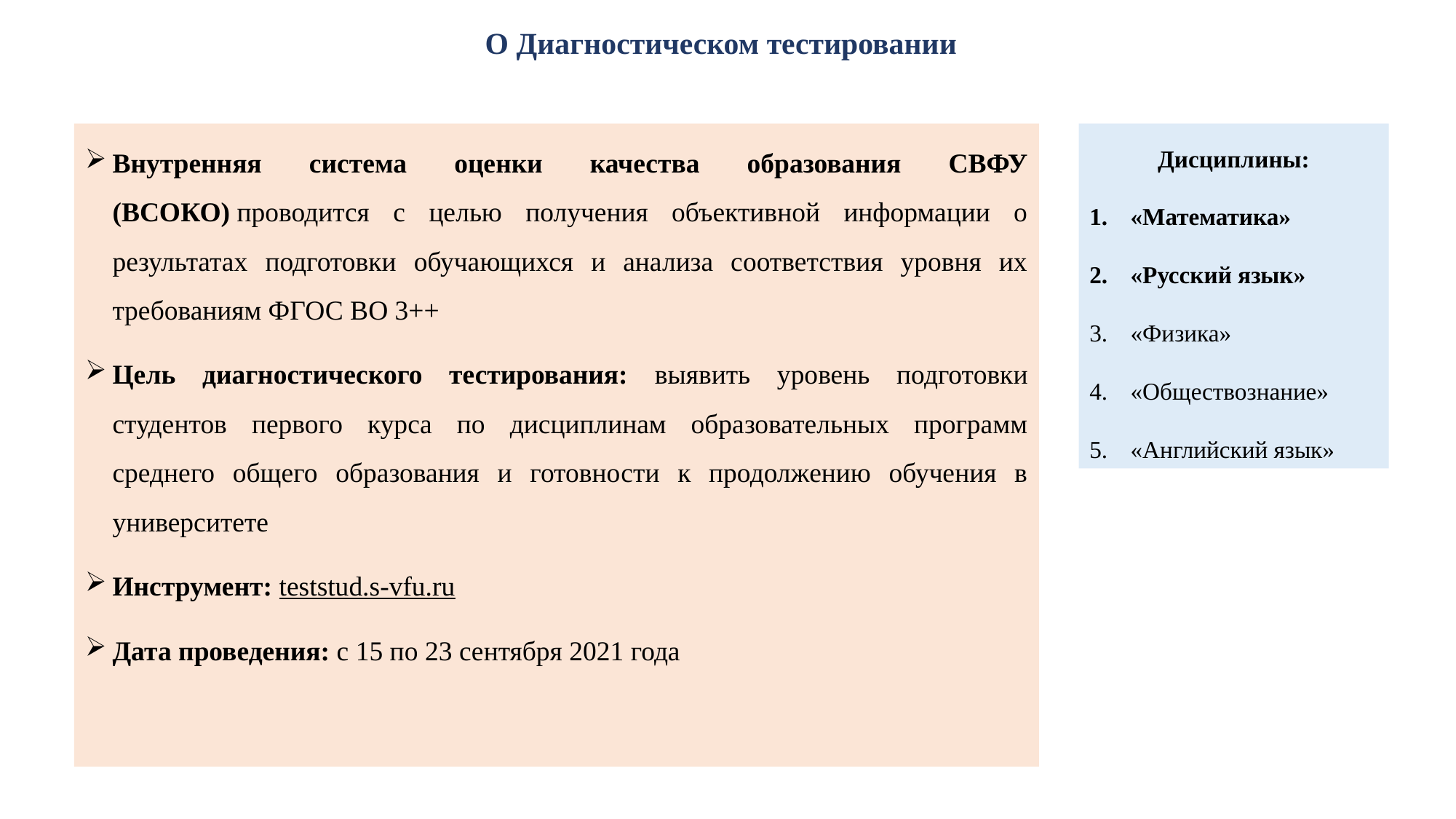

# О Диагностическом тестировании
Внутренняя система оценки качества образования СВФУ (ВСОКО) проводится с целью получения объективной информации о результатах подготовки обучающихся и анализа соответствия уровня их требованиям ФГОС ВО 3++
Цель диагностического тестирования: выявить уровень подготовки студентов первого курса по дисциплинам образовательных программ среднего общего образования и готовности к продолжению обучения в университете
Инструмент: teststud.s-vfu.ru
Дата проведения: с 15 по 23 сентября 2021 года
Дисциплины:
«Математика»
«Русский язык»
«Физика»
«Обществознание»
«Английский язык»